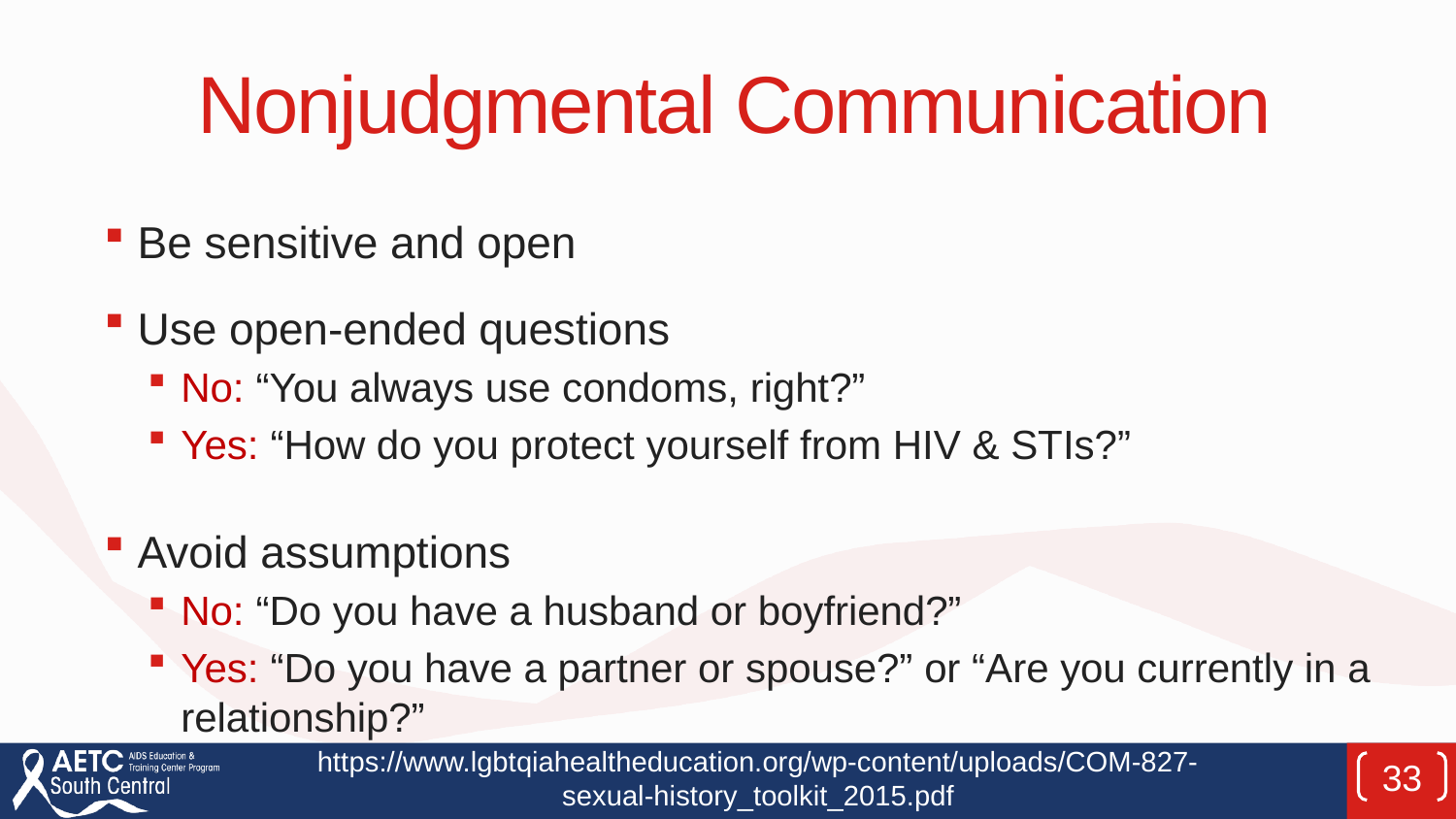

# Nonjudgmental Communication
Be sensitive and open

Use open-ended questions
No: “You always use condoms, right?”
Yes: “How do you protect yourself from HIV & STIs?”

Avoid assumptions
No: “Do you have a husband or boyfriend?”
Yes: “Do you have a partner or spouse?” or “Are you currently in a relationship?”
https://www.lgbtqiahealtheducation.org/wp-content/uploads/COM-827-sexual-history_toolkit_2015.pdf
33